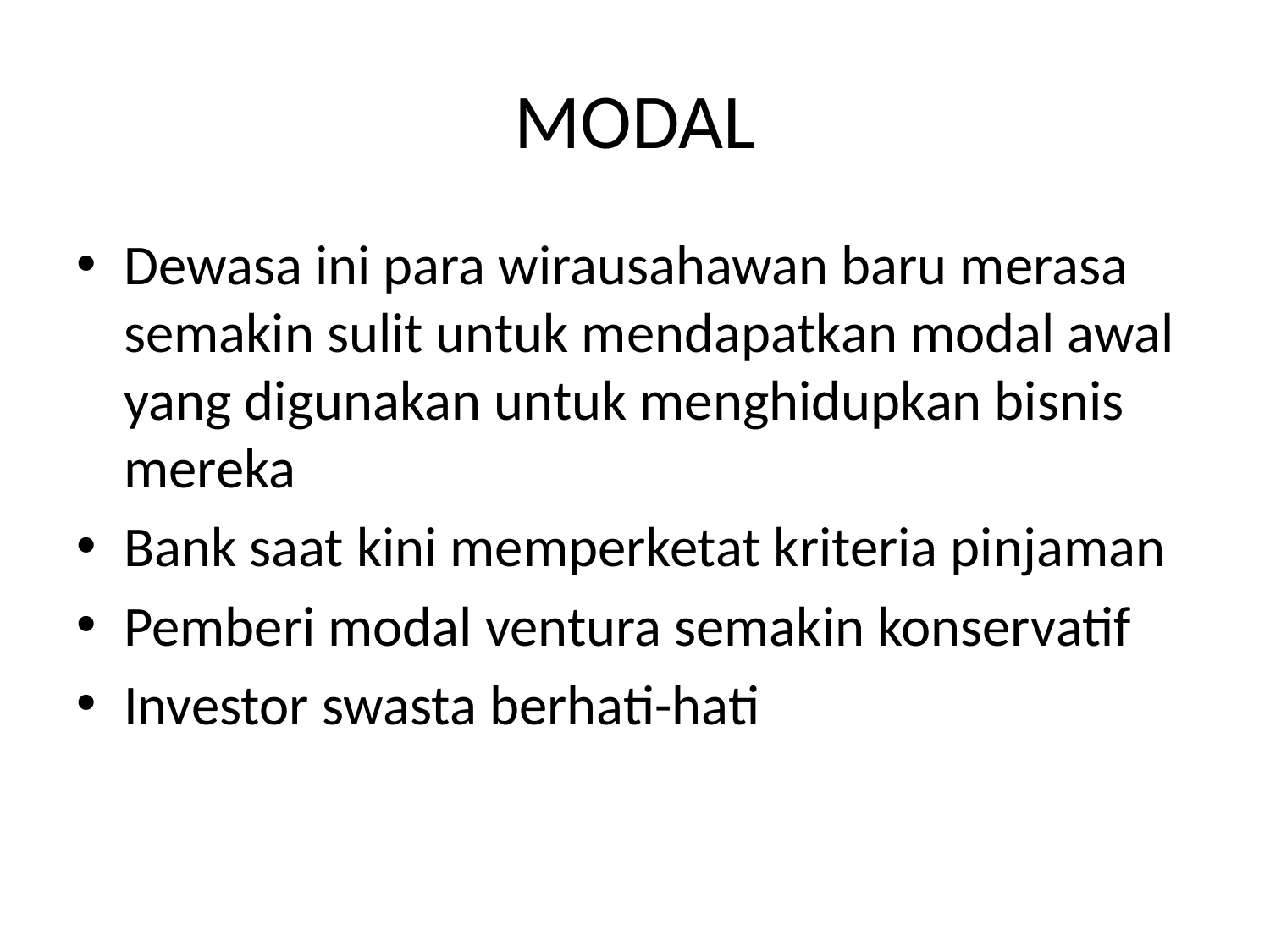

# MODAL
Dewasa ini para wirausahawan baru merasa semakin sulit untuk mendapatkan modal awal yang digunakan untuk menghidupkan bisnis mereka
Bank saat kini memperketat kriteria pinjaman
Pemberi modal ventura semakin konservatif
Investor swasta berhati-hati